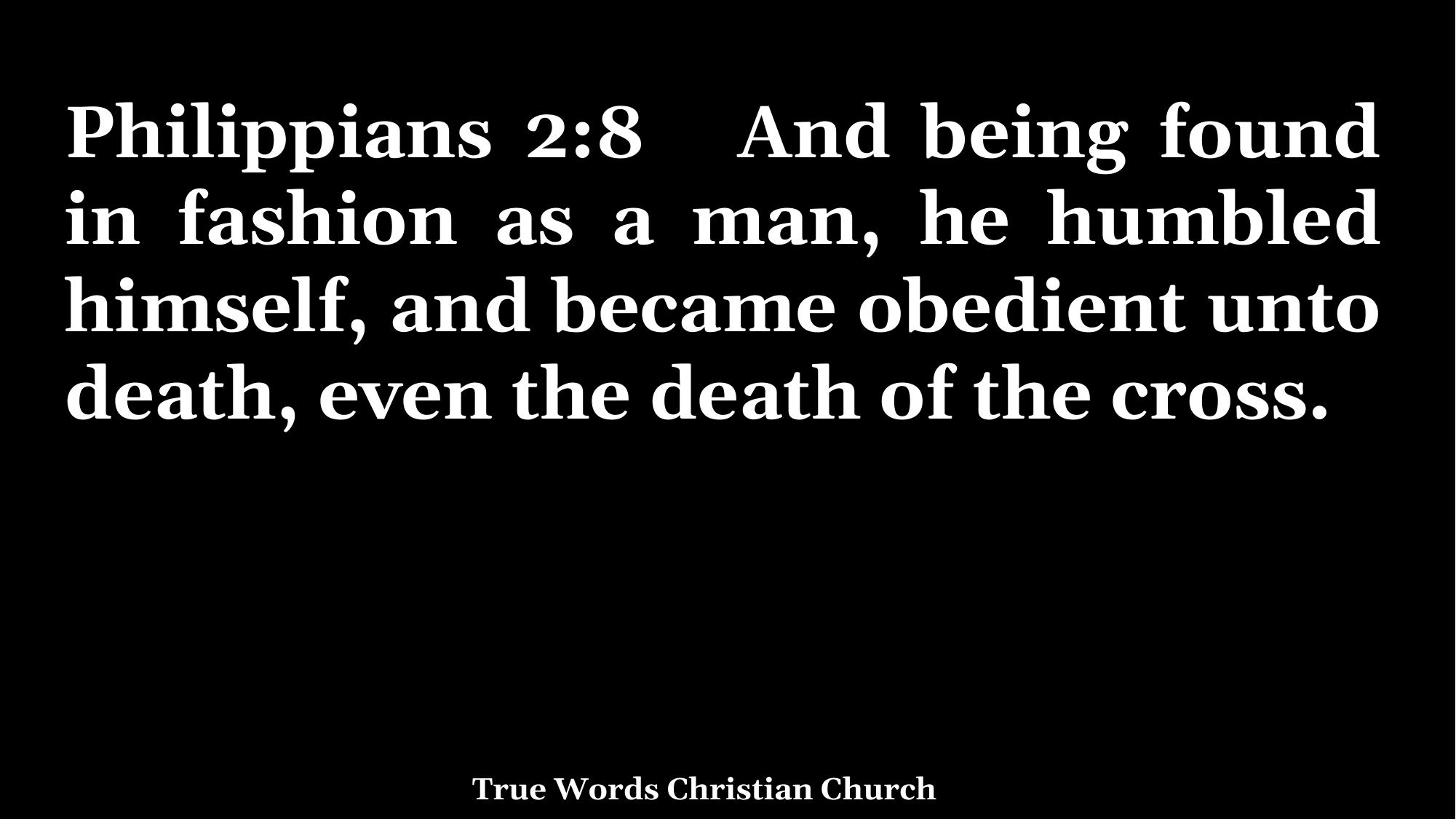

Philippians 2:8   And being found in fashion as a man, he humbled himself, and became obedient unto death, even the death of the cross.
True Words Christian Church